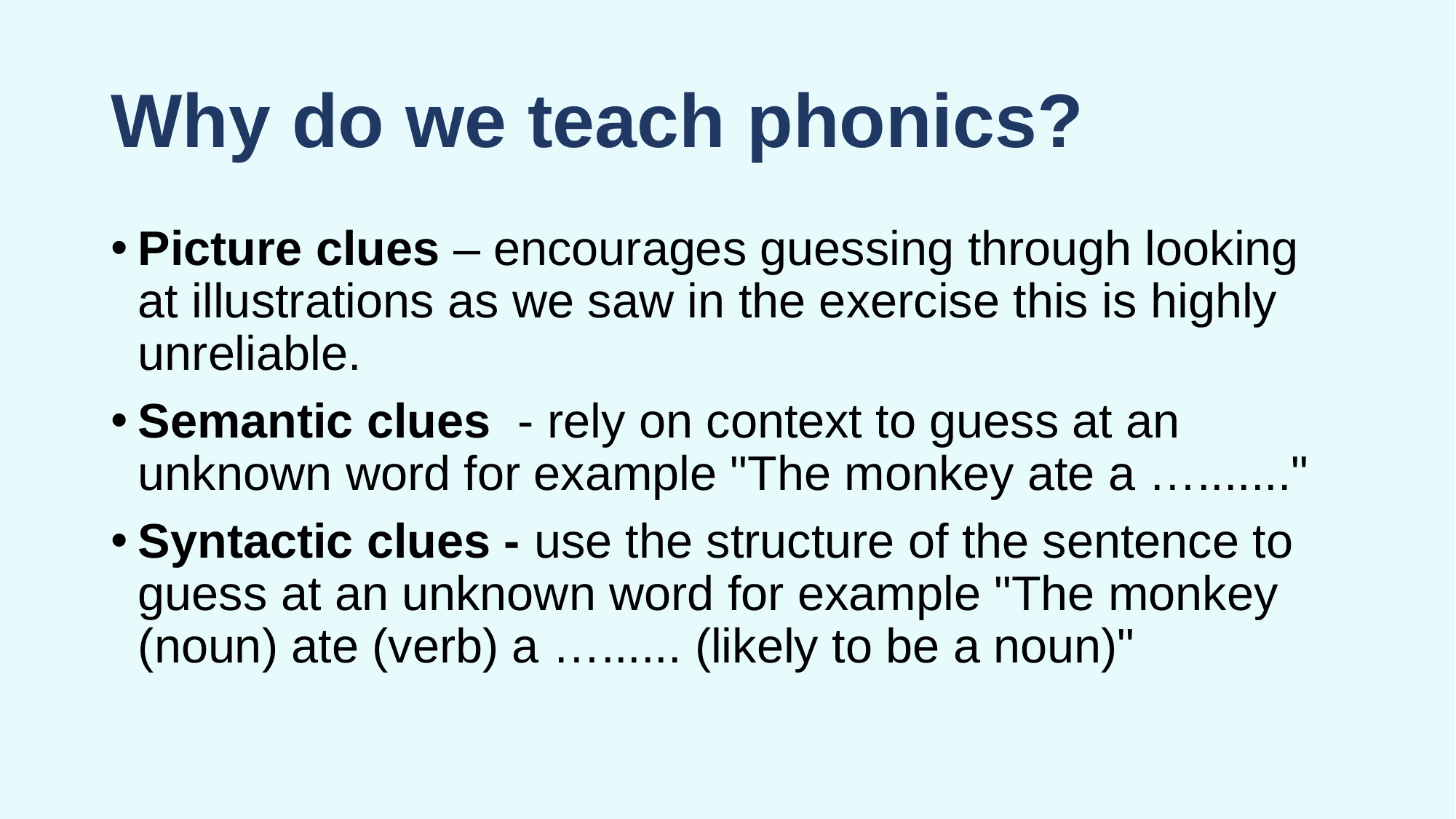

# Why do we teach phonics?
Picture clues – encourages guessing through looking at illustrations as we saw in the exercise this is highly unreliable.
Semantic clues  - rely on context to guess at an unknown word for example "The monkey ate a …......."
Syntactic clues - use the structure of the sentence to guess at an unknown word for example "The monkey (noun) ate (verb) a …...... (likely to be a noun)"